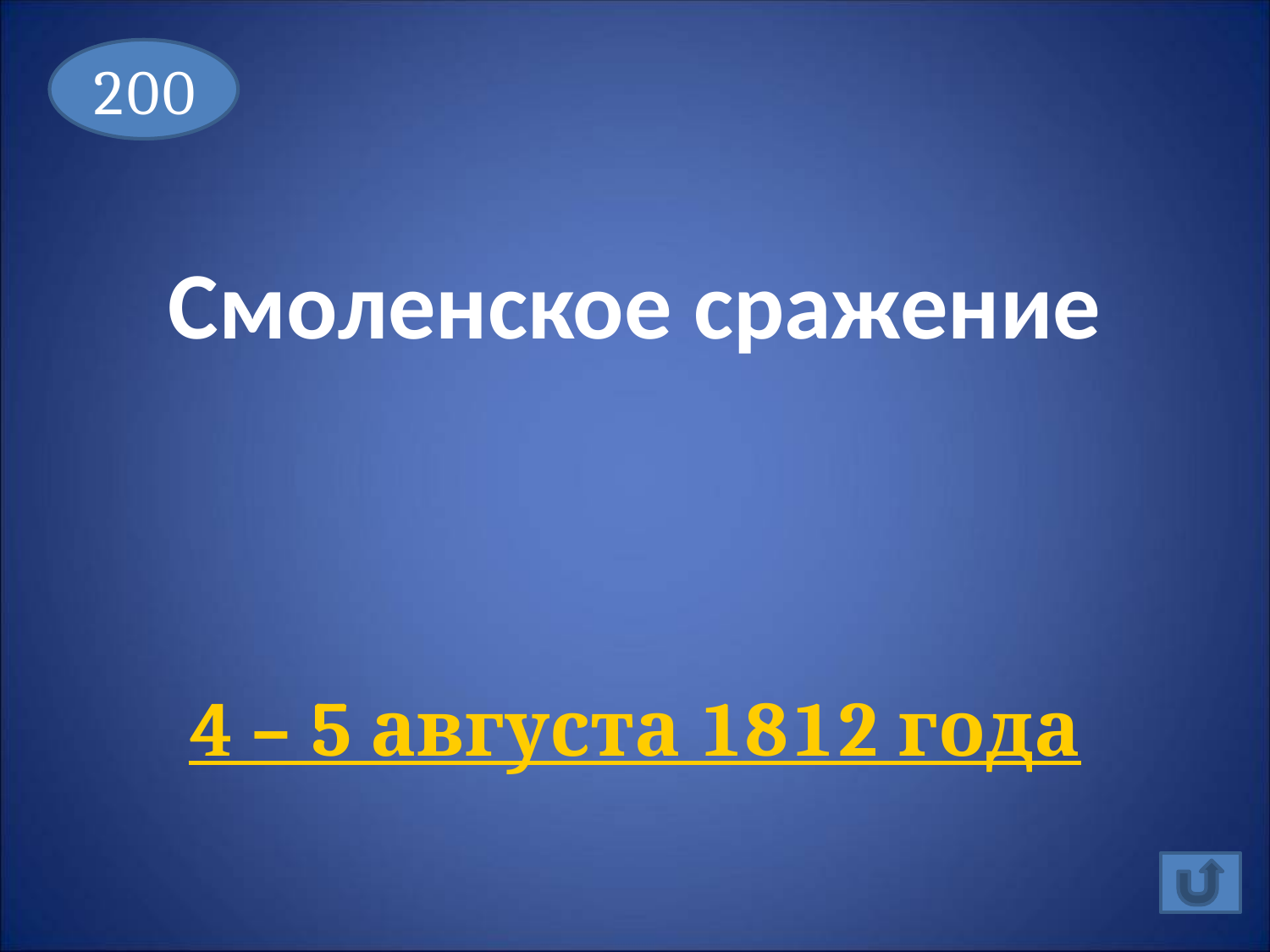

200
# Смоленское сражение

4 – 5 августа 1812 года